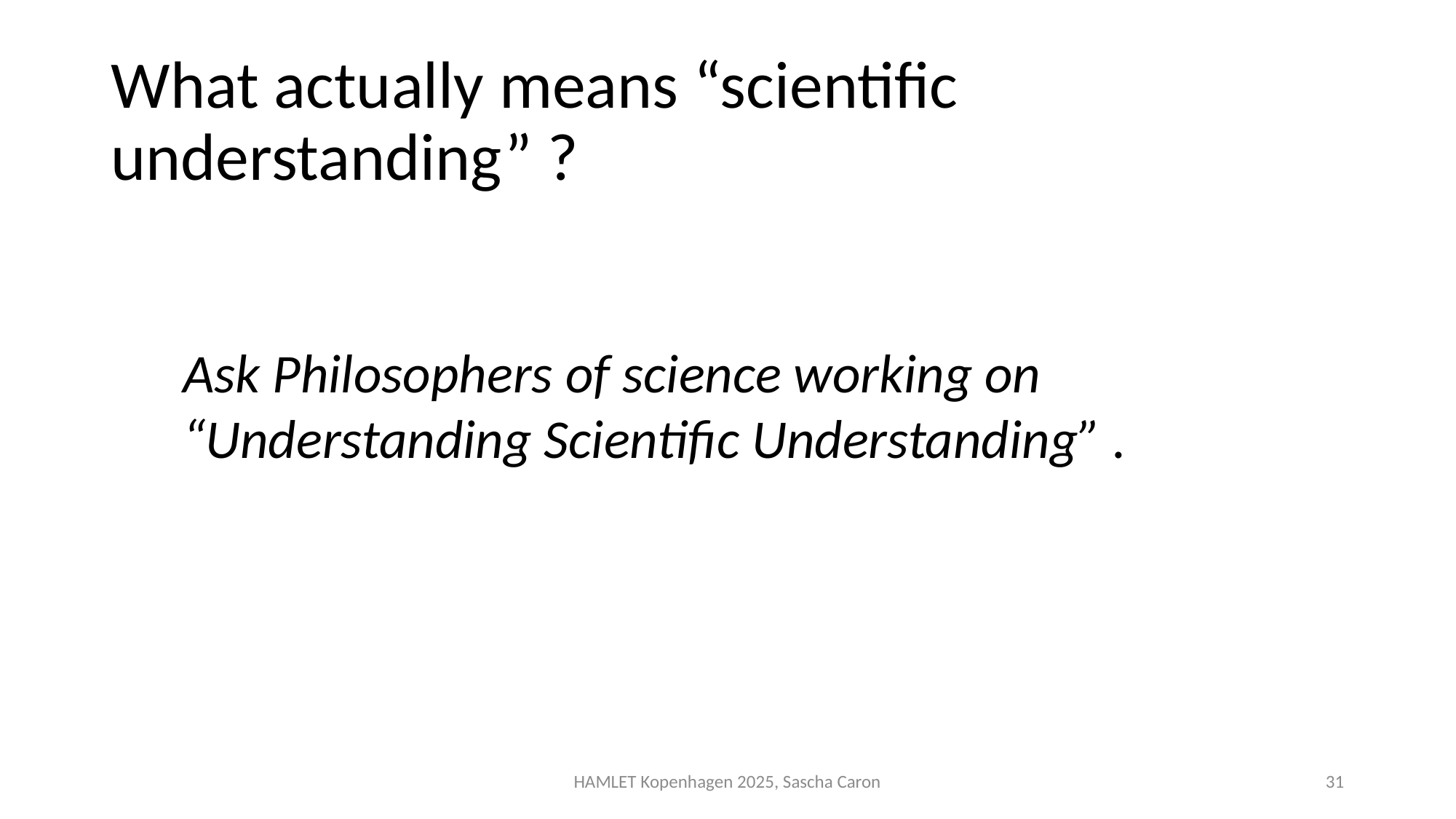

# What actually means “scientific understanding” ?
Ask Philosophers of science working on
“Understanding Scientific Understanding” .
HAMLET Kopenhagen 2025, Sascha Caron
31